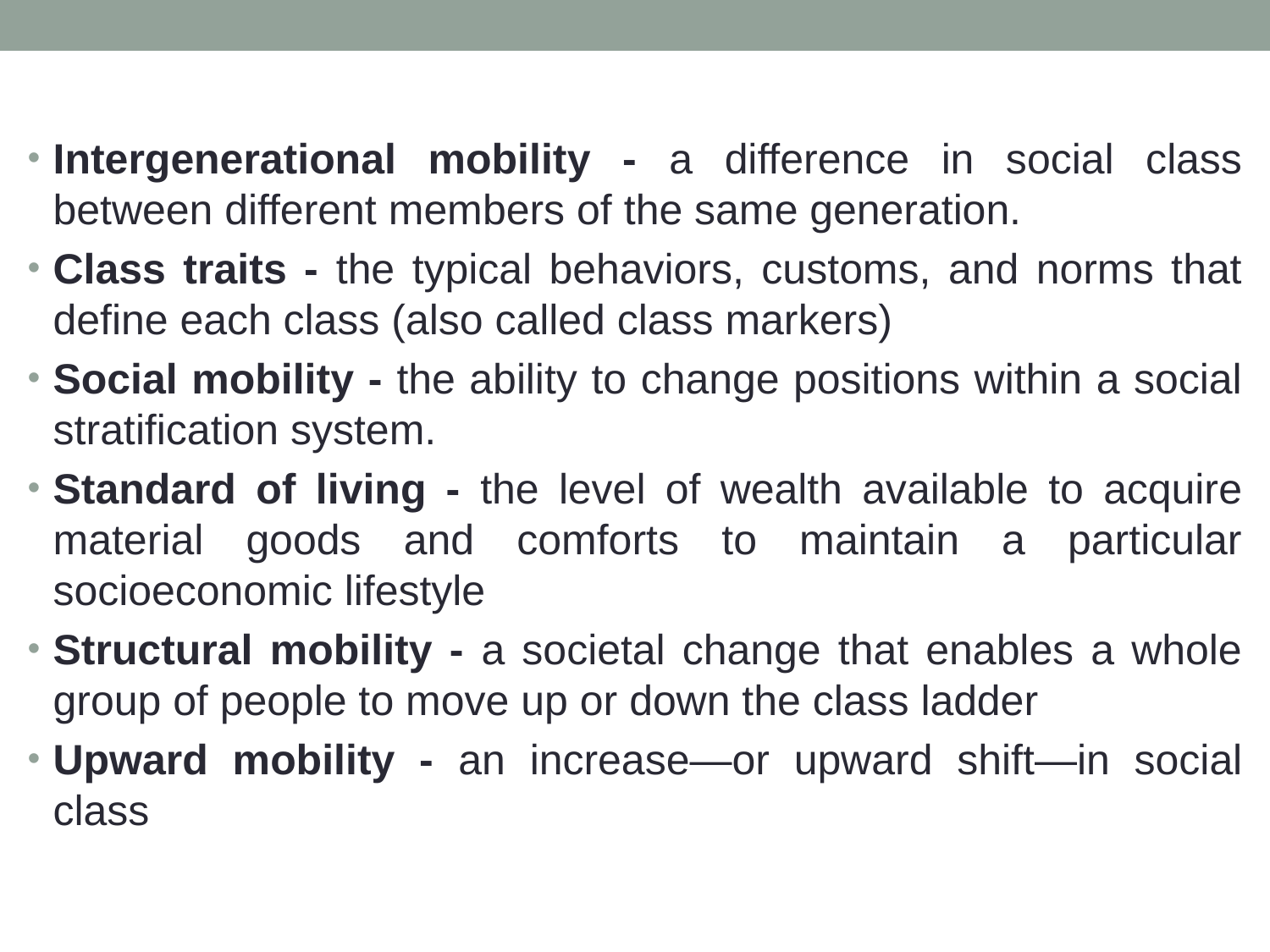

Intergenerational mobility - a difference in social class between different members of the same generation.
Class traits - the typical behaviors, customs, and norms that define each class (also called class markers)
Social mobility - the ability to change positions within a social stratification system.
Standard of living - the level of wealth available to acquire material goods and comforts to maintain a particular socioeconomic lifestyle
Structural mobility - a societal change that enables a whole group of people to move up or down the class ladder
Upward mobility - an increase—or upward shift—in social class